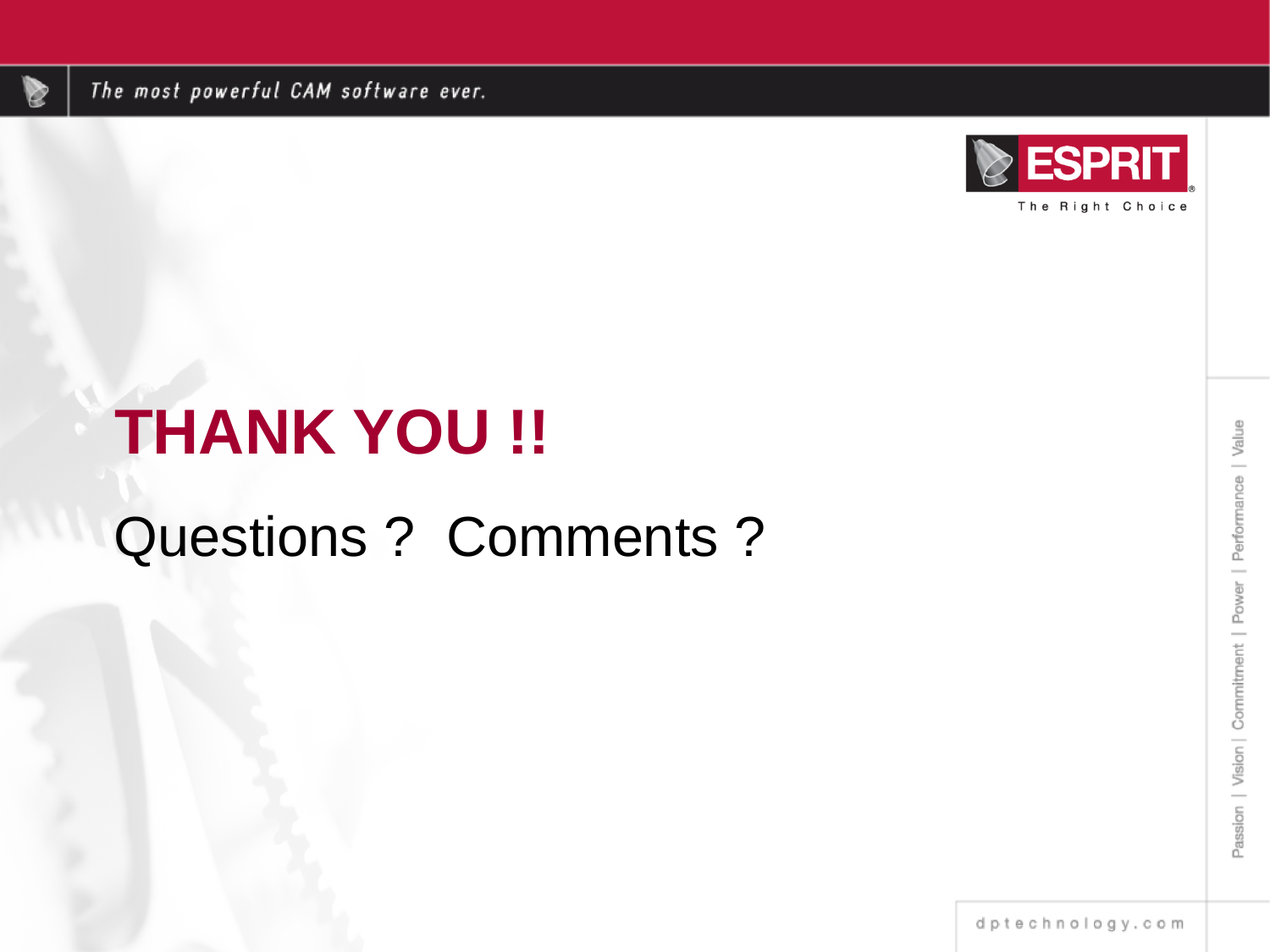

# THANK YOU !!

Questions ?  Comments ?